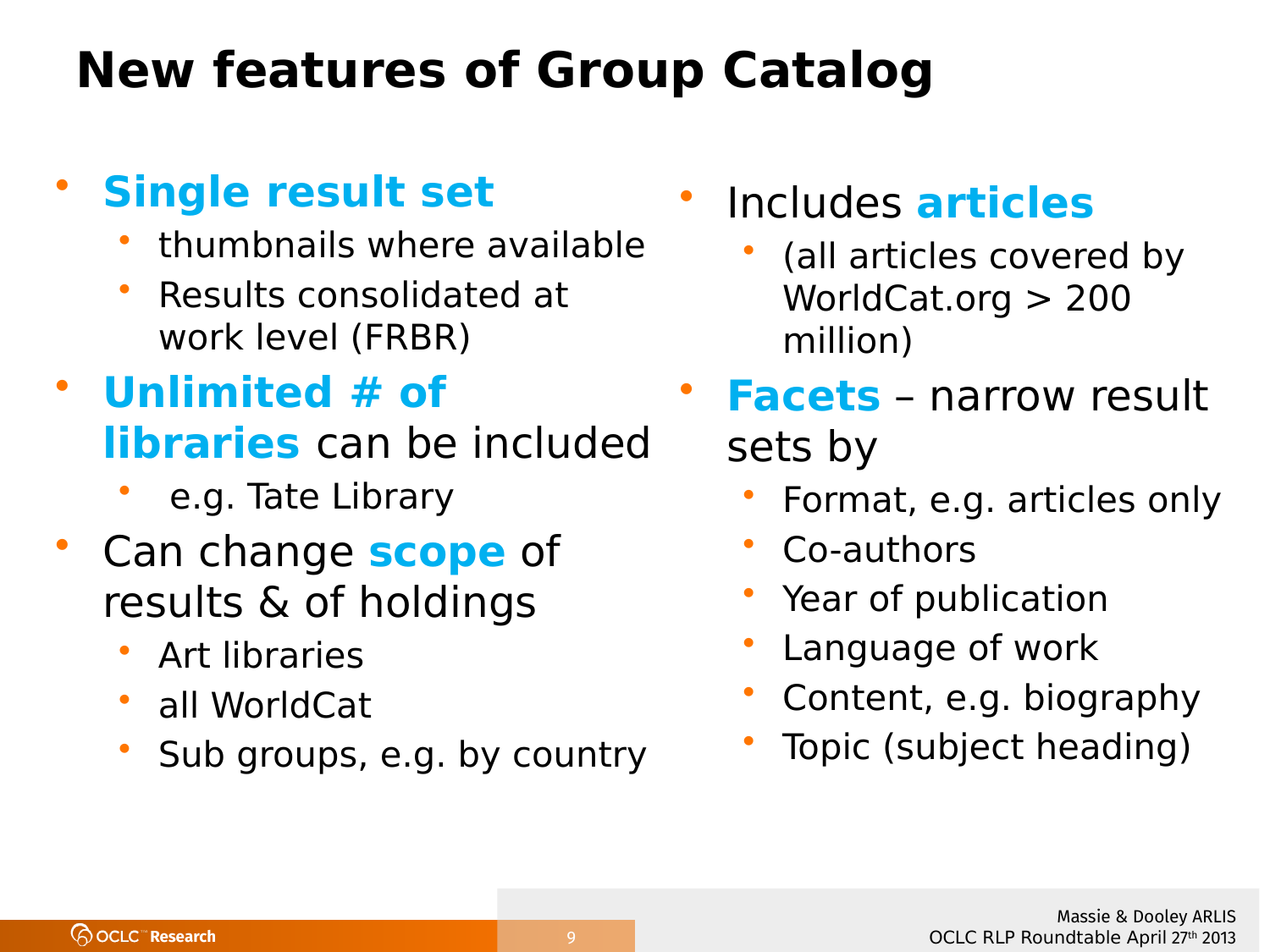

# New features of Group Catalog
Single result set
thumbnails where available
Results consolidated at work level (FRBR)
Unlimited # of libraries can be included
 e.g. Tate Library
Can change scope of results & of holdings
Art libraries
all WorldCat
Sub groups, e.g. by country
Includes articles
(all articles covered by WorldCat.org > 200 million)
Facets – narrow result sets by
Format, e.g. articles only
Co-authors
Year of publication
Language of work
Content, e.g. biography
Topic (subject heading)